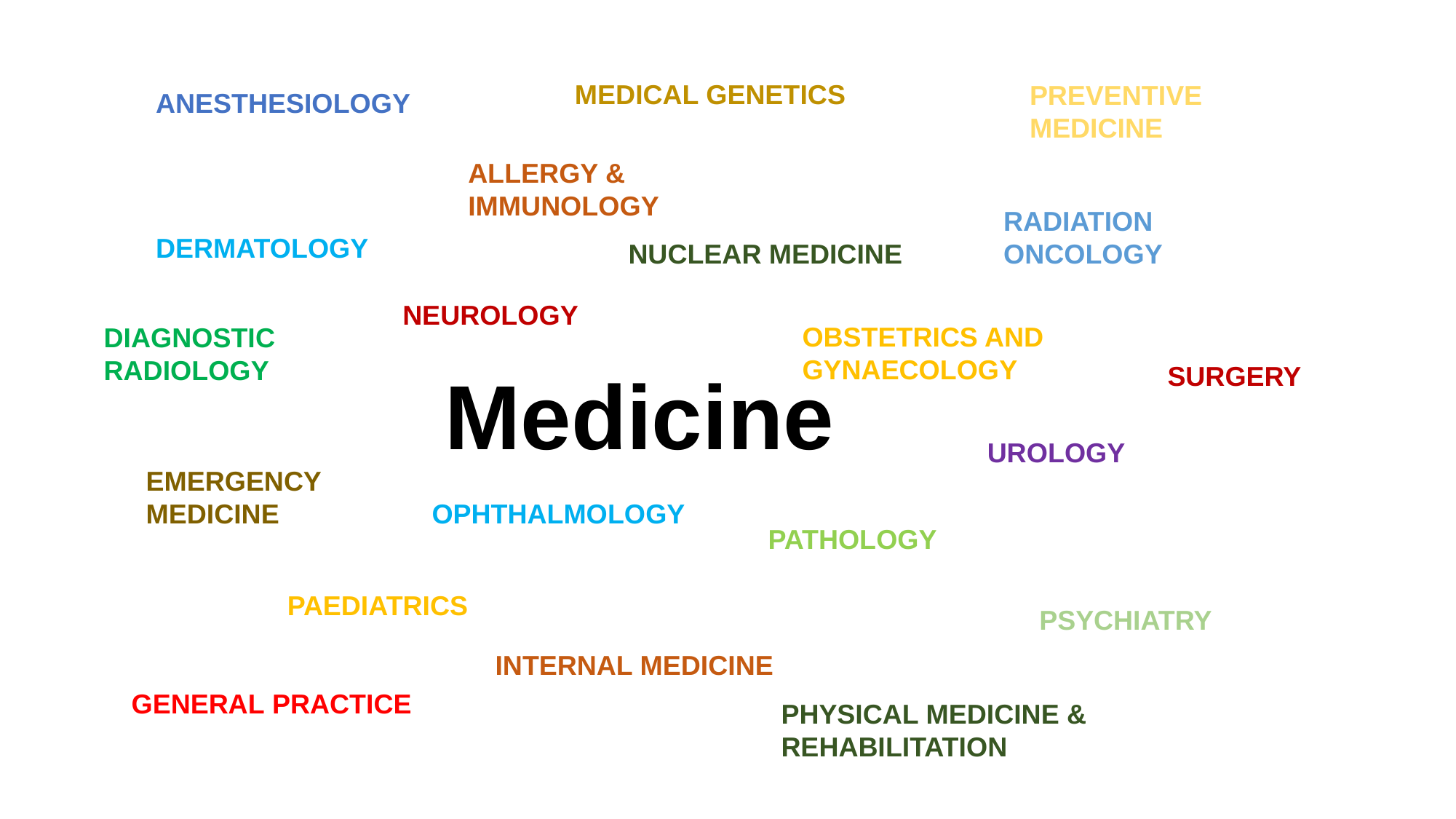

MEDICAL GENETICS
PREVENTIVE MEDICINE
ANESTHESIOLOGY
ALLERGY & Immunology
RADIATION ONCOLOGY
DERMATOLOGY
NUCLEAR MEDICINE
NEUROLOGY
OBSTETRICS AND GYNaECOLOGY
DIAGNOSTIC RADIOLOGY
Medicine
SURGERY
UROLOGY
EMERGENCY MEDICINE
OPHTHALMOLOGY
PATHOLOGY
PaEDIATRICS
PSYCHIATRY
INTERNAL MEDICINE
GENERAL PRACTICE ​
PHYSICAL MEDICINE & REHABILITATION